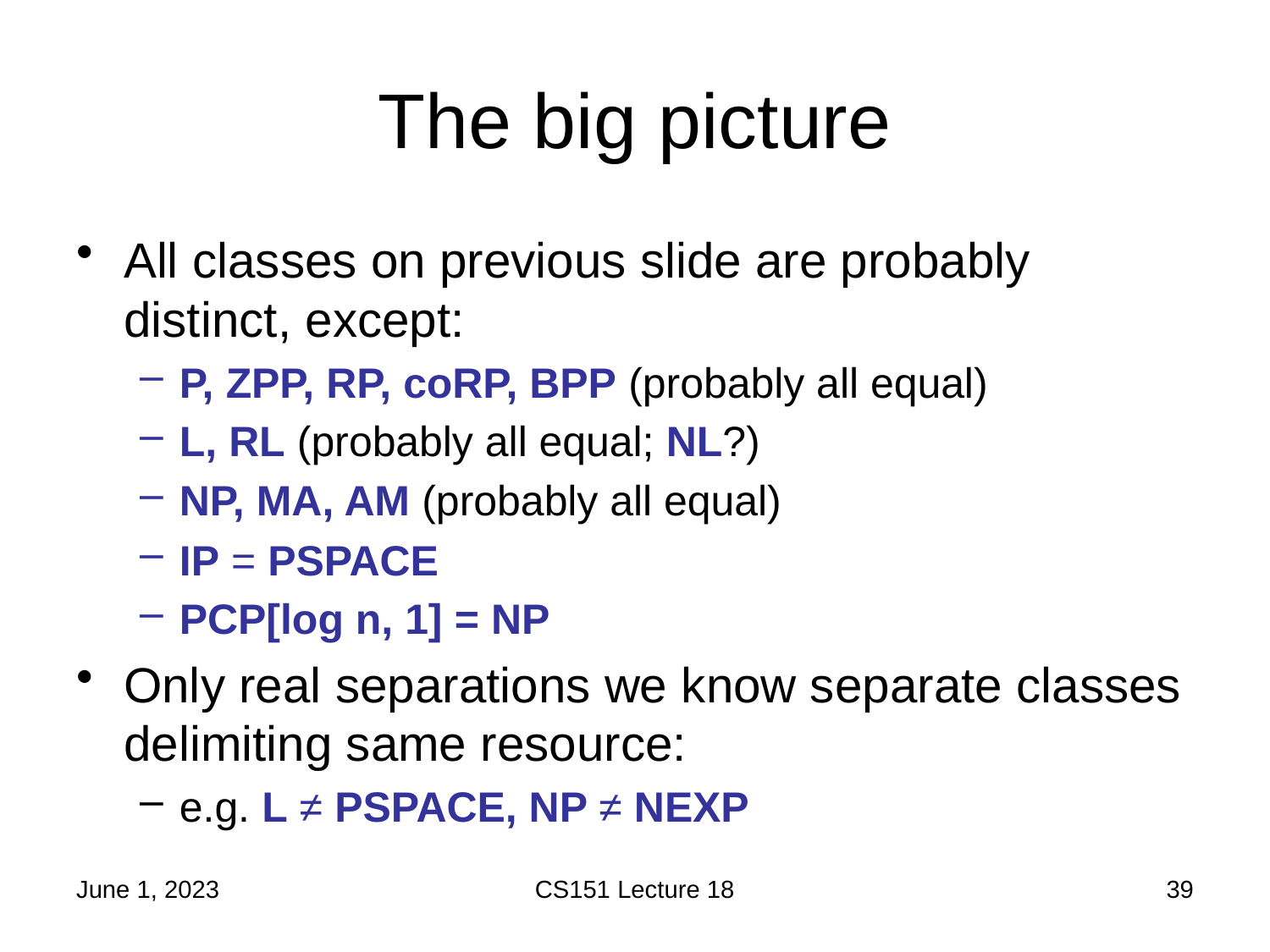

# The big picture
All classes on previous slide are probably distinct, except:
P, ZPP, RP, coRP, BPP (probably all equal)
L, RL (probably all equal; NL?)
NP, MA, AM (probably all equal)
IP = PSPACE
PCP[log n, 1] = NP
Only real separations we know separate classes delimiting same resource:
e.g. L ≠ PSPACE, NP ≠ NEXP
June 1, 2023
CS151 Lecture 18
39